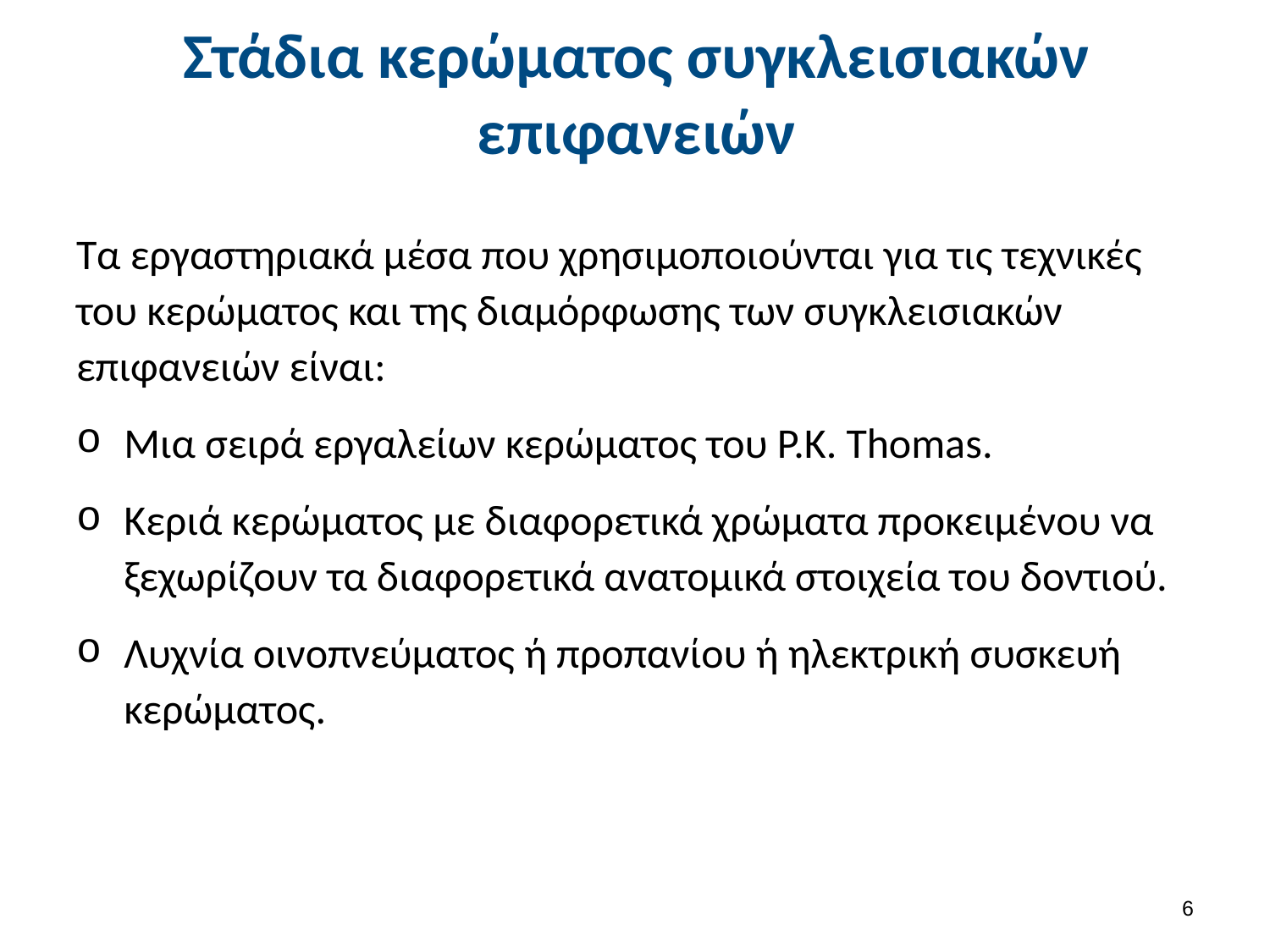

# Στάδια κερώματος συγκλεισιακών επιφανειών
Τα εργαστηριακά μέσα που χρησιμοποιούνται για τις τεχνικές του κερώματος και της διαμόρφωσης των συγκλεισιακών επιφανειών είναι:
Μια σειρά εργαλείων κερώματος του P.K. Thomas.
Κεριά κερώματος με διαφορετικά χρώματα προκειμένου να ξεχωρίζουν τα διαφορετικά ανατομικά στοιχεία του δοντιού.
Λυχνία οινοπνεύματος ή προπανίου ή ηλεκτρική συσκευή κερώματος.
6